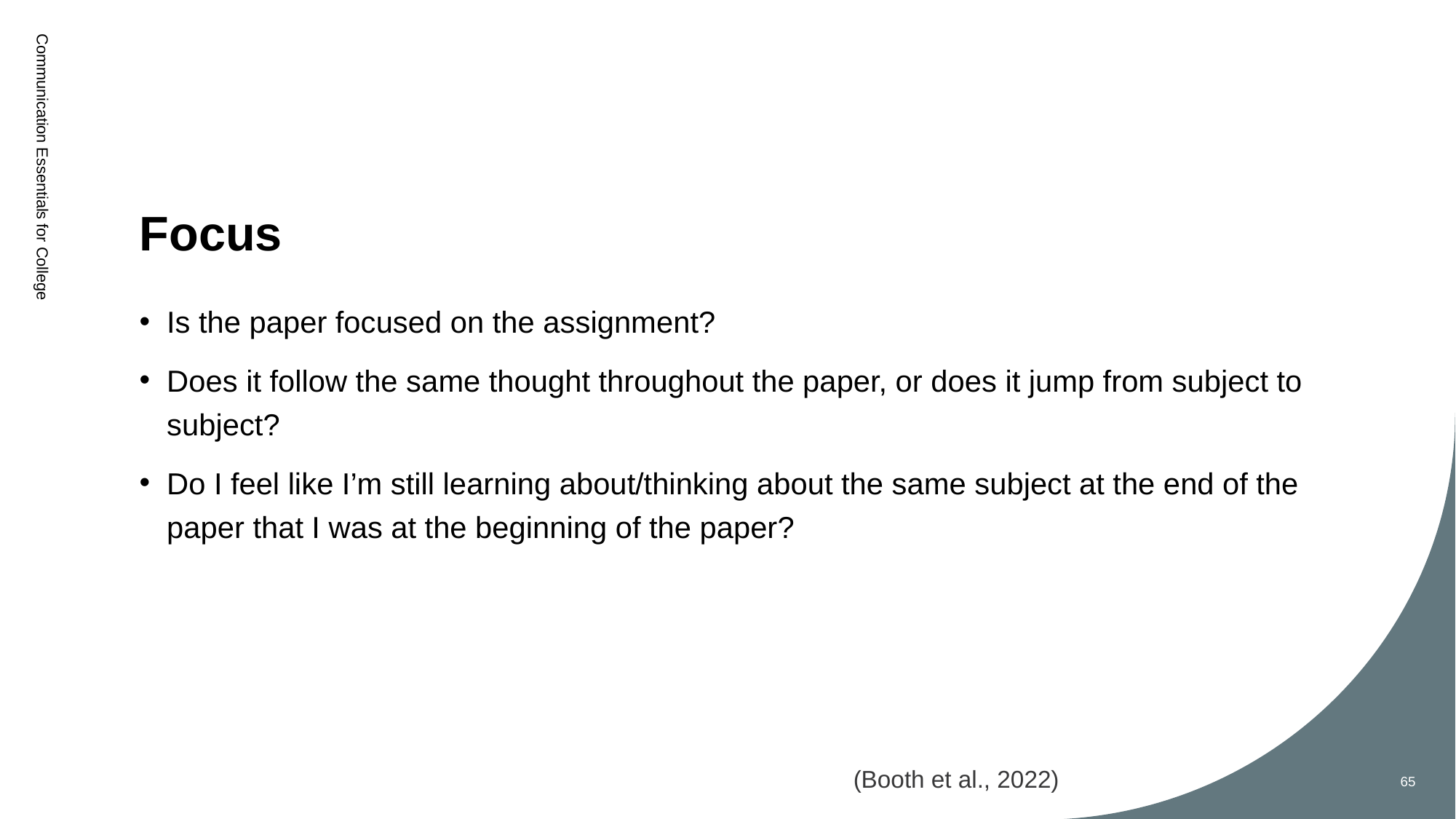

# Focus
Communication Essentials for College
Is the paper focused on the assignment?
Does it follow the same thought throughout the paper, or does it jump from subject to subject?
Do I feel like I’m still learning about/thinking about the same subject at the end of the paper that I was at the beginning of the paper?

(Booth et al., 2022)​
65